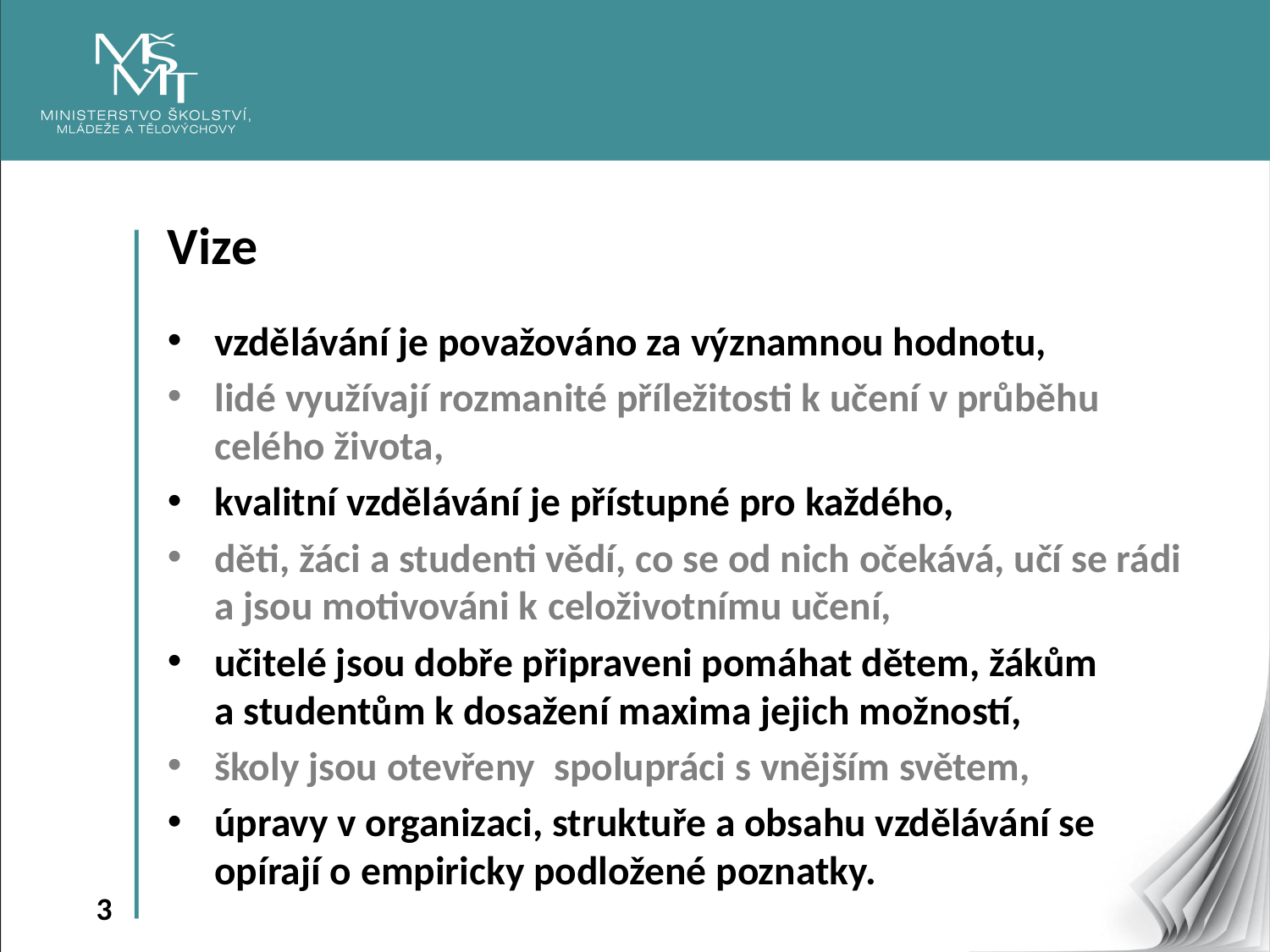

Vize

vzdělávání je považováno za významnou hodnotu,
lidé využívají rozmanité příležitosti k učení v průběhu celého života,
kvalitní vzdělávání je přístupné pro každého,
děti, žáci a studenti vědí, co se od nich očekává, učí se rádi a jsou motivováni k celoživotnímu učení,
učitelé jsou dobře připraveni pomáhat dětem, žákům a studentům k dosažení maxima jejich možností,
školy jsou otevřeny  spolupráci s vnějším světem,
úpravy v organizaci, struktuře a obsahu vzdělávání se opírají o empiricky podložené poznatky.